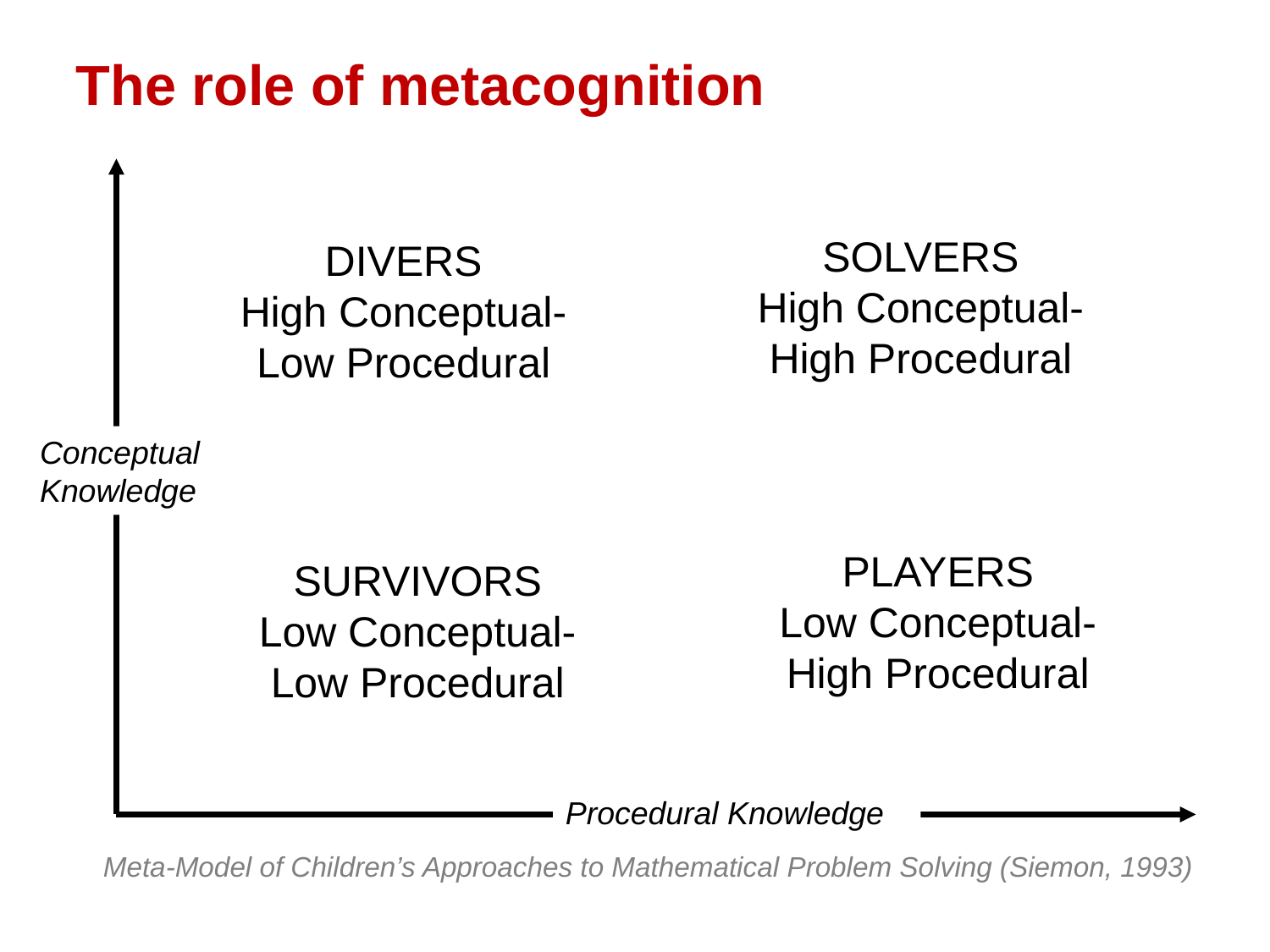

The role of metacognition
SOLVERS
High Conceptual-High Procedural

DIVERS
High Conceptual-Low Procedural

Conceptual Knowledge
PLAYERS
Low Conceptual-High Procedural

SURVIVORS
Low Conceptual-Low Procedural

Procedural Knowledge
Meta-Model of Children’s Approaches to Mathematical Problem Solving (Siemon, 1993)